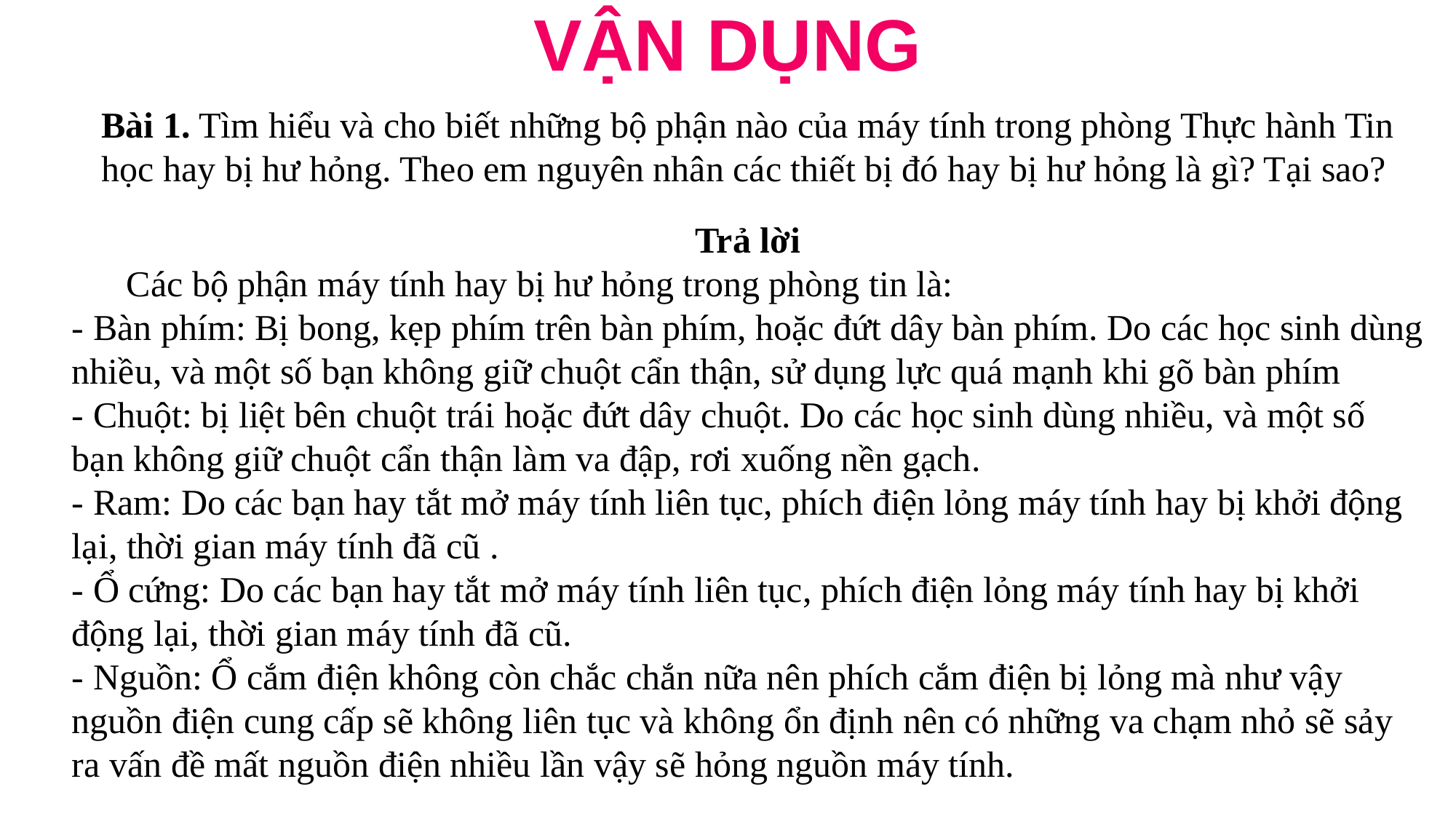

VẬN DỤNG
Bài 1. Tìm hiểu và cho biết những bộ phận nào của máy tính trong phòng Thực hành Tin học hay bị hư hỏng. Theo em nguyên nhân các thiết bị đó hay bị hư hỏng là gì? Tại sao?
Trả lời
Các bộ phận máy tính hay bị hư hỏng trong phòng tin là:
- Bàn phím: Bị bong, kẹp phím trên bàn phím, hoặc đứt dây bàn phím. Do các học sinh dùng nhiều, và một số bạn không giữ chuột cẩn thận, sử dụng lực quá mạnh khi gõ bàn phím
- Chuột: bị liệt bên chuột trái hoặc đứt dây chuột. Do các học sinh dùng nhiều, và một số bạn không giữ chuột cẩn thận làm va đập, rơi xuống nền gạch.
- Ram: Do các bạn hay tắt mở máy tính liên tục, phích điện lỏng máy tính hay bị khởi động lại, thời gian máy tính đã cũ .
- Ổ cứng: Do các bạn hay tắt mở máy tính liên tục, phích điện lỏng máy tính hay bị khởi động lại, thời gian máy tính đã cũ.
- Nguồn: Ổ cắm điện không còn chắc chắn nữa nên phích cắm điện bị lỏng mà như vậy nguồn điện cung cấp sẽ không liên tục và không ổn định nên có những va chạm nhỏ sẽ sảy ra vấn đề mất nguồn điện nhiều lần vậy sẽ hỏng nguồn máy tính.